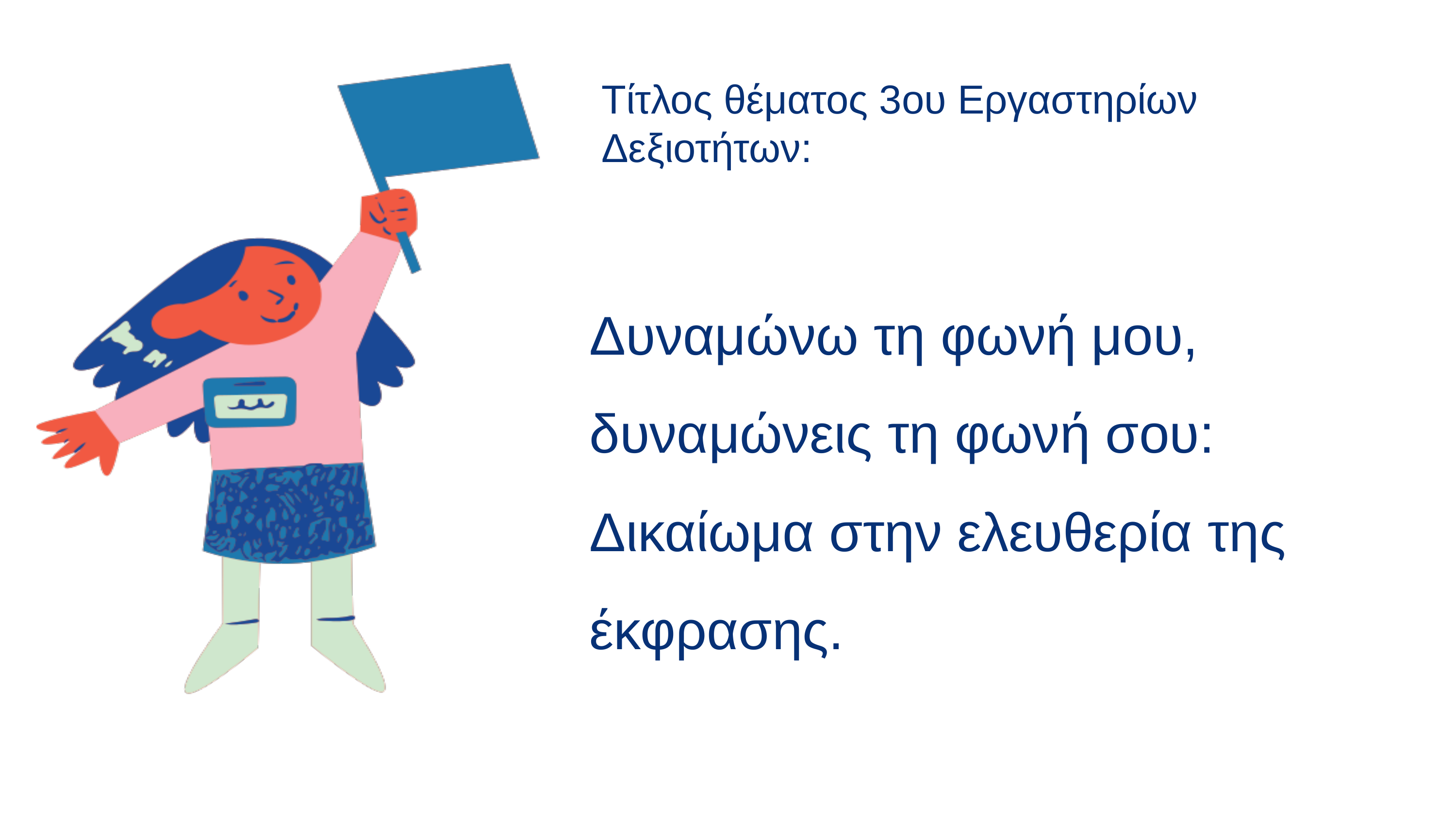

Τίτλος θέματος 3ου Εργαστηρίων Δεξιοτήτων:
Δυναμώνω τη φωνή μου, δυναμώνεις τη φωνή σου:
Δικαίωμα στην ελευθερία της έκφρασης.